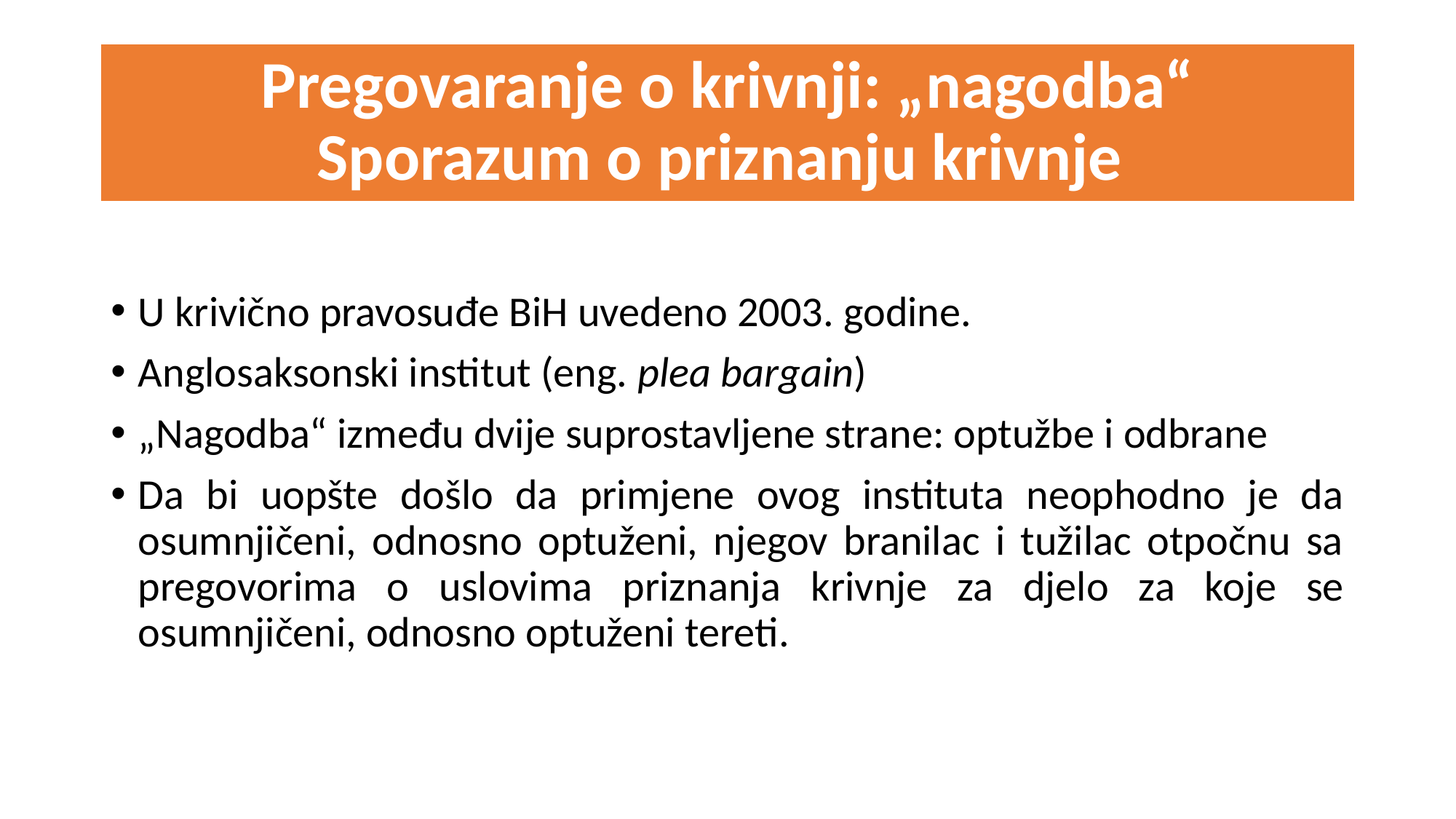

# Pregovaranje o krivnji: „nagodba“ Sporazum o priznanju krivnje

U krivično pravosuđe BiH uvedeno 2003. godine.
Anglosaksonski institut (eng. plea bargain)
„Nagodba“ između dvije suprostavljene strane: optužbe i odbrane
Da bi uopšte došlo da primjene ovog instituta neophodno je da osumnjičeni, odnosno optuženi, njegov branilac i tužilac otpočnu sa pregovorima o uslovima priznanja krivnje za djelo za koje se osumnjičeni, odnosno optuženi tereti.